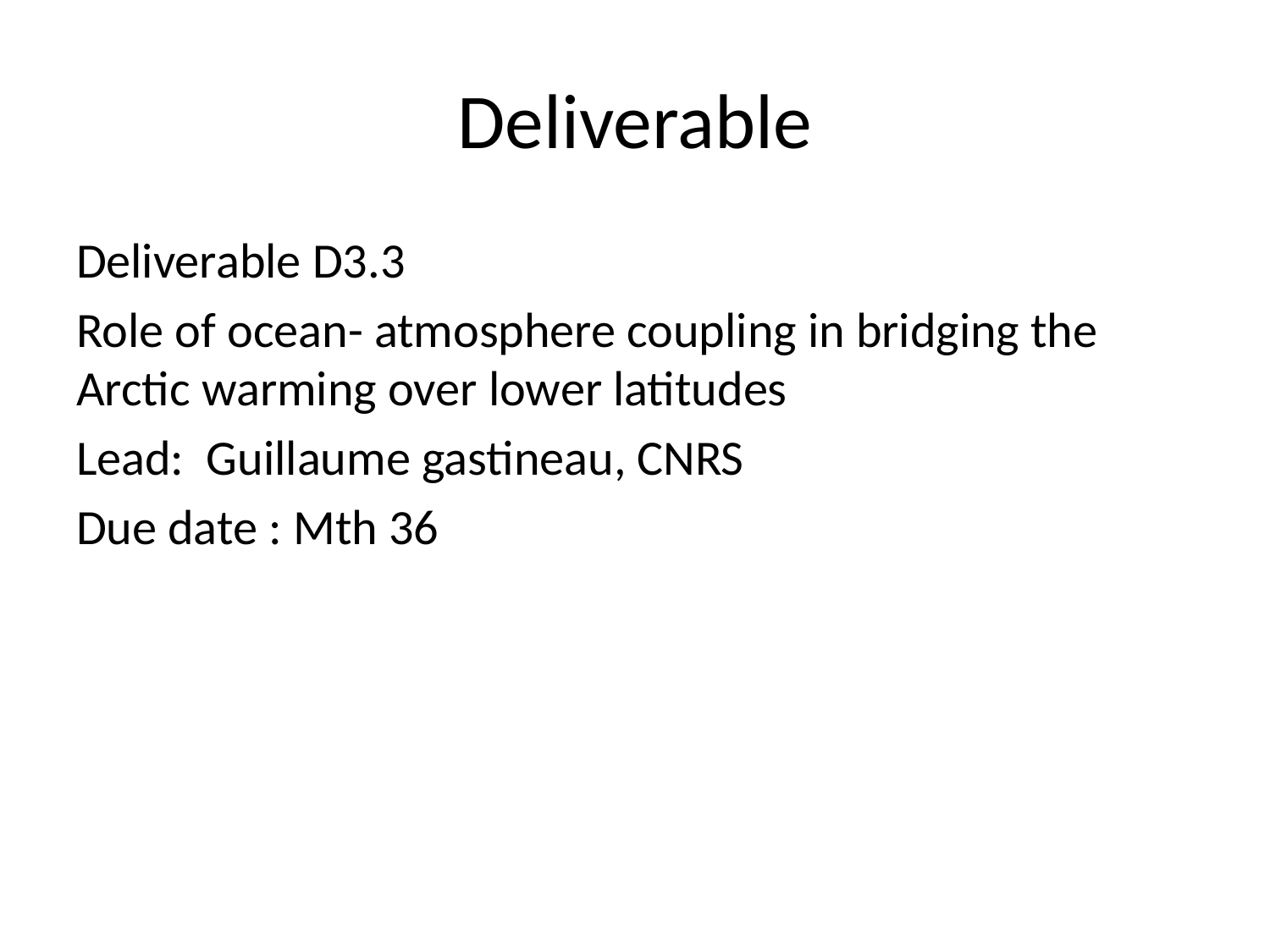

# Deliverable
Deliverable D3.3
Role of ocean- atmosphere coupling in bridging the Arctic warming over lower latitudes
Lead:  Guillaume gastineau, CNRS
Due date : Mth 36